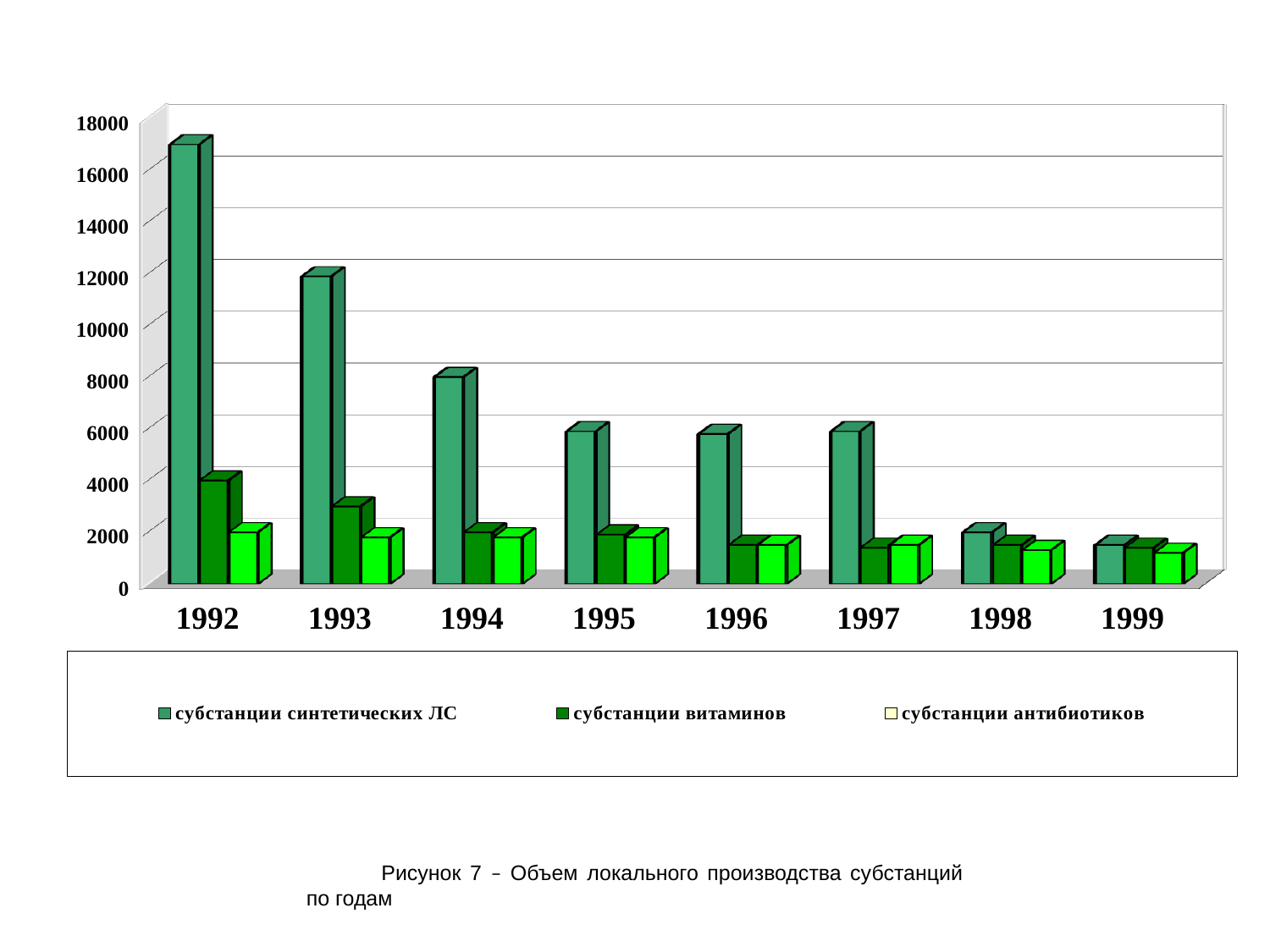

[unsupported chart]

Рисунок 7 – Объем локального производства субстанций по годам